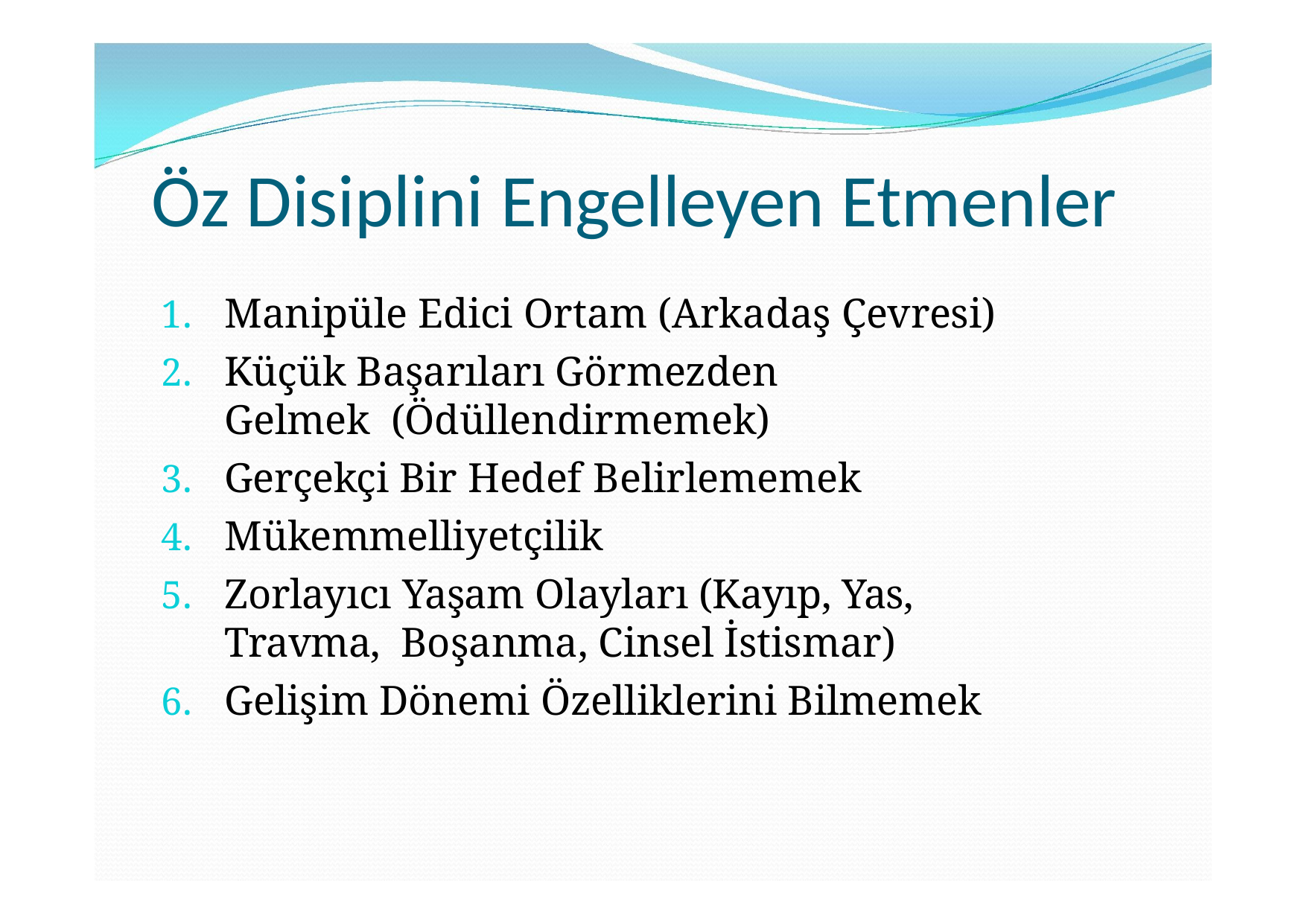

# Öz Disiplini Engelleyen Etmenler
Manipüle Edici Ortam (Arkadaş Çevresi)
Küçük Başarıları Görmezden Gelmek  (Ödüllendirmemek)
Gerçekçi Bir Hedef Belirlememek
Mükemmelliyetçilik
Zorlayıcı Yaşam Olayları (Kayıp, Yas, Travma,  Boşanma, Cinsel İstismar)
Gelişim Dönemi Özelliklerini Bilmemek